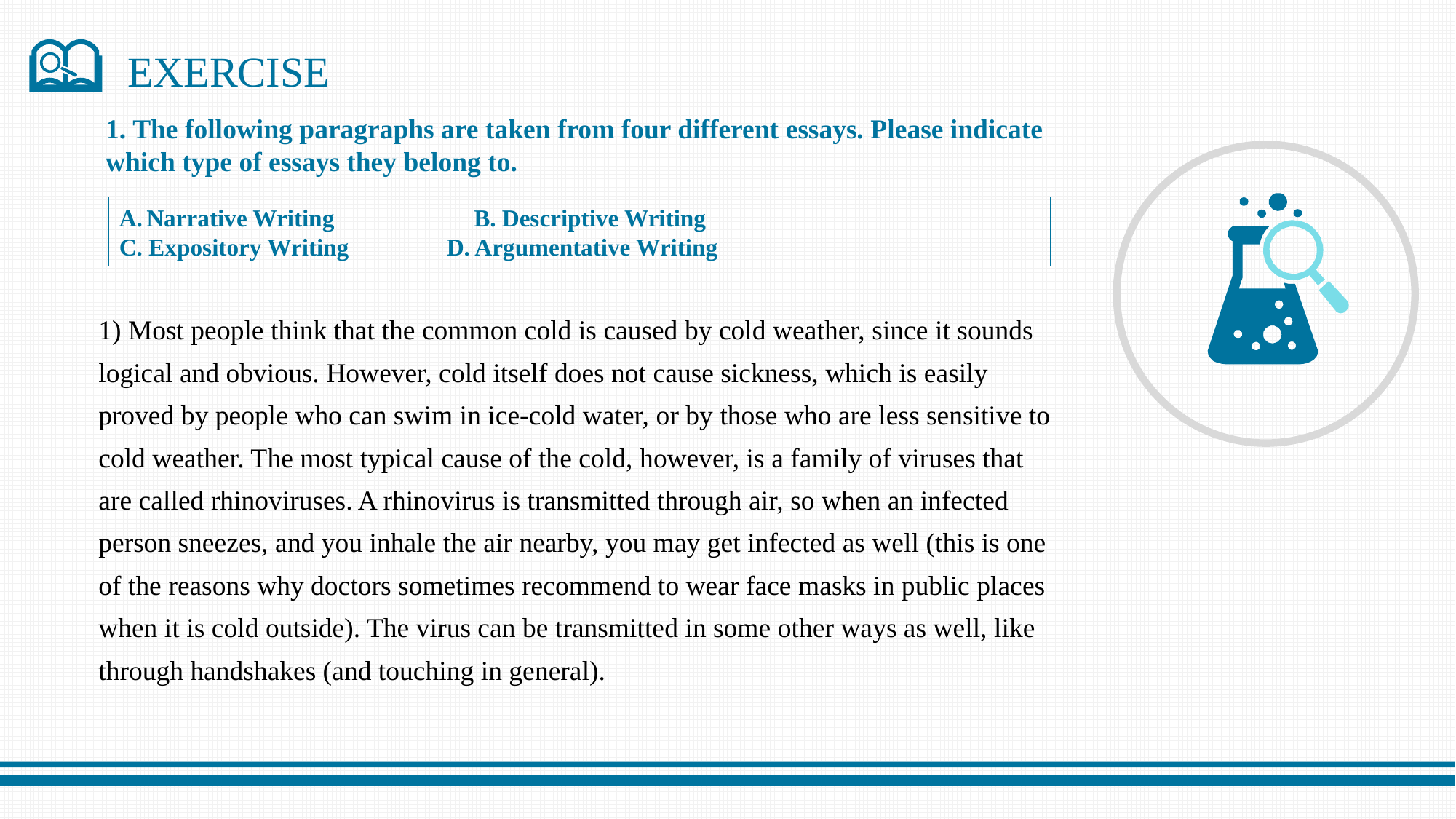

EXERCISE
1. The following paragraphs are taken from four different essays. Please indicate which type of essays they belong to.

Narrative Writing             	B. Descriptive Writing
C. Expository Writing    	D. Argumentative Writing
1) Most people think that the common cold is caused by cold weather, since it sounds logical and obvious. However, cold itself does not cause sickness, which is easily proved by people who can swim in ice-cold water, or by those who are less sensitive to cold weather. The most typical cause of the cold, however, is a family of viruses that are called rhinoviruses. A rhinovirus is transmitted through air, so when an infected person sneezes, and you inhale the air nearby, you may get infected as well (this is one of the reasons why doctors sometimes recommend to wear face masks in public places when it is cold outside). The virus can be transmitted in some other ways as well, like through handshakes (and touching in general).